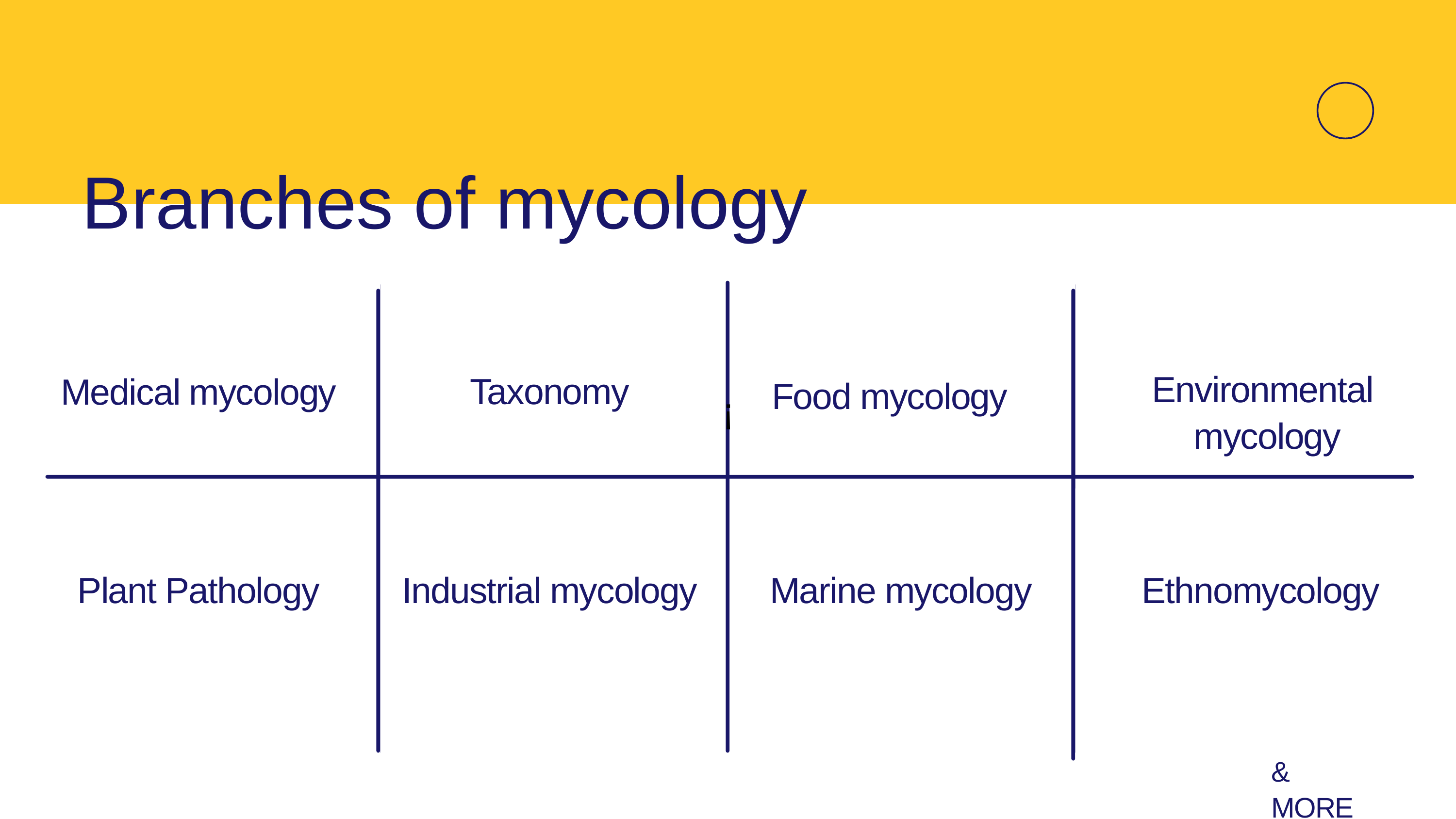

Branches of mycology

Food mycology
Environmental
mycology
Taxonomy
Medical mycology

¡

Plant Pathology

Industrial mycology

Marine mycology

Ethnomycology

& MORE